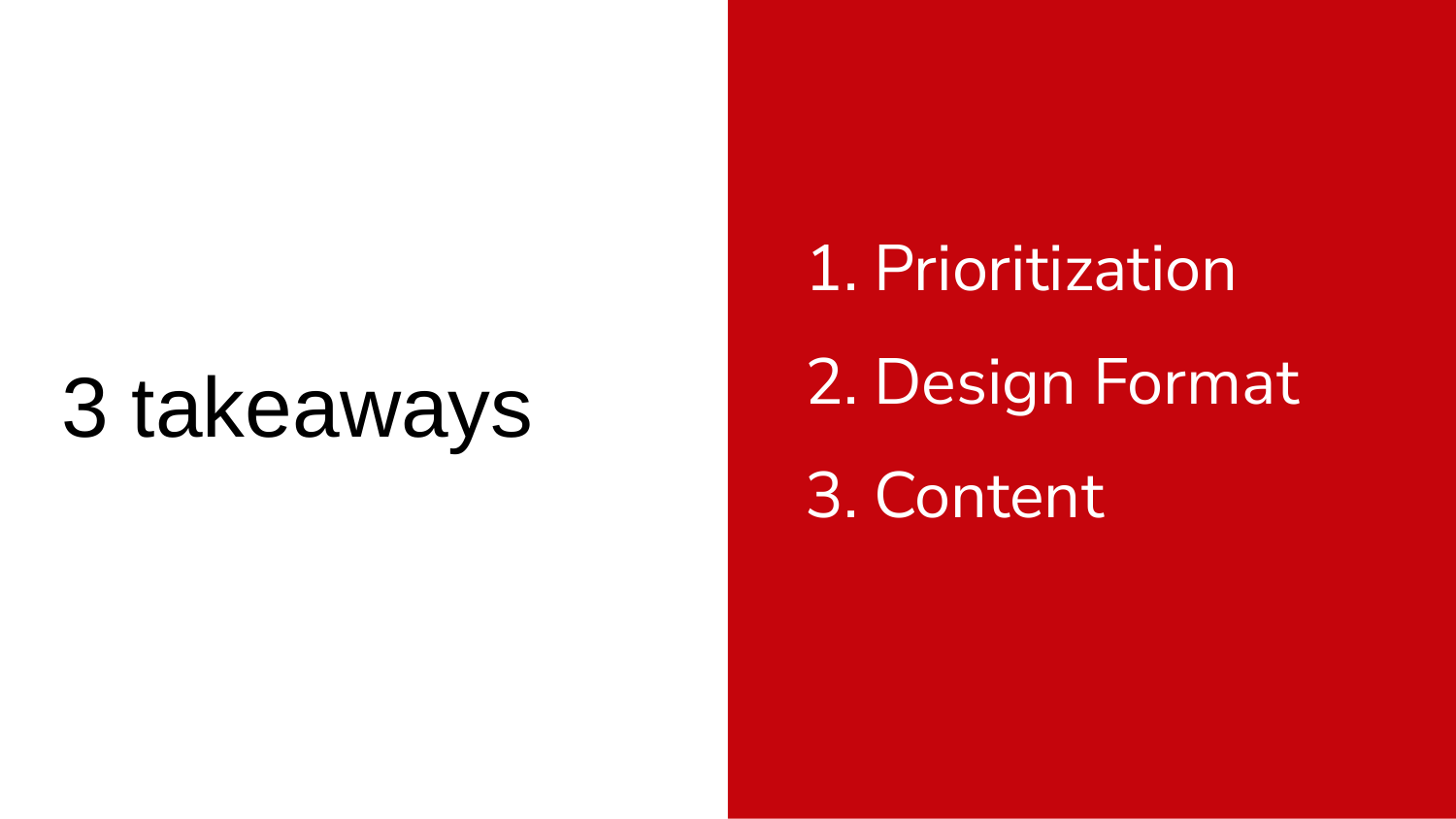

Prioritization
Design Format
Content

# 3 takeaways